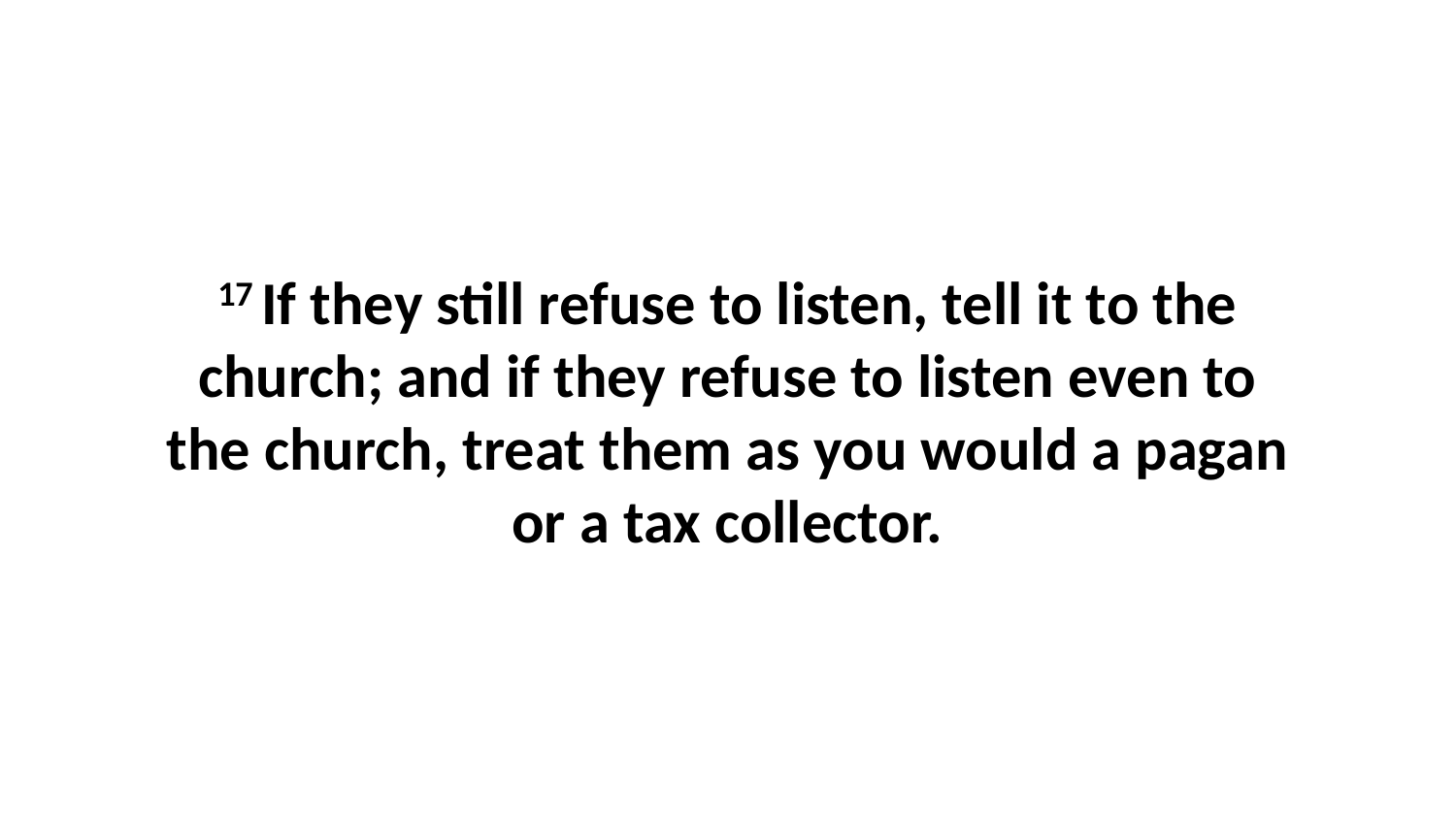

17 If they still refuse to listen, tell it to the church; and if they refuse to listen even to the church, treat them as you would a pagan or a tax collector.